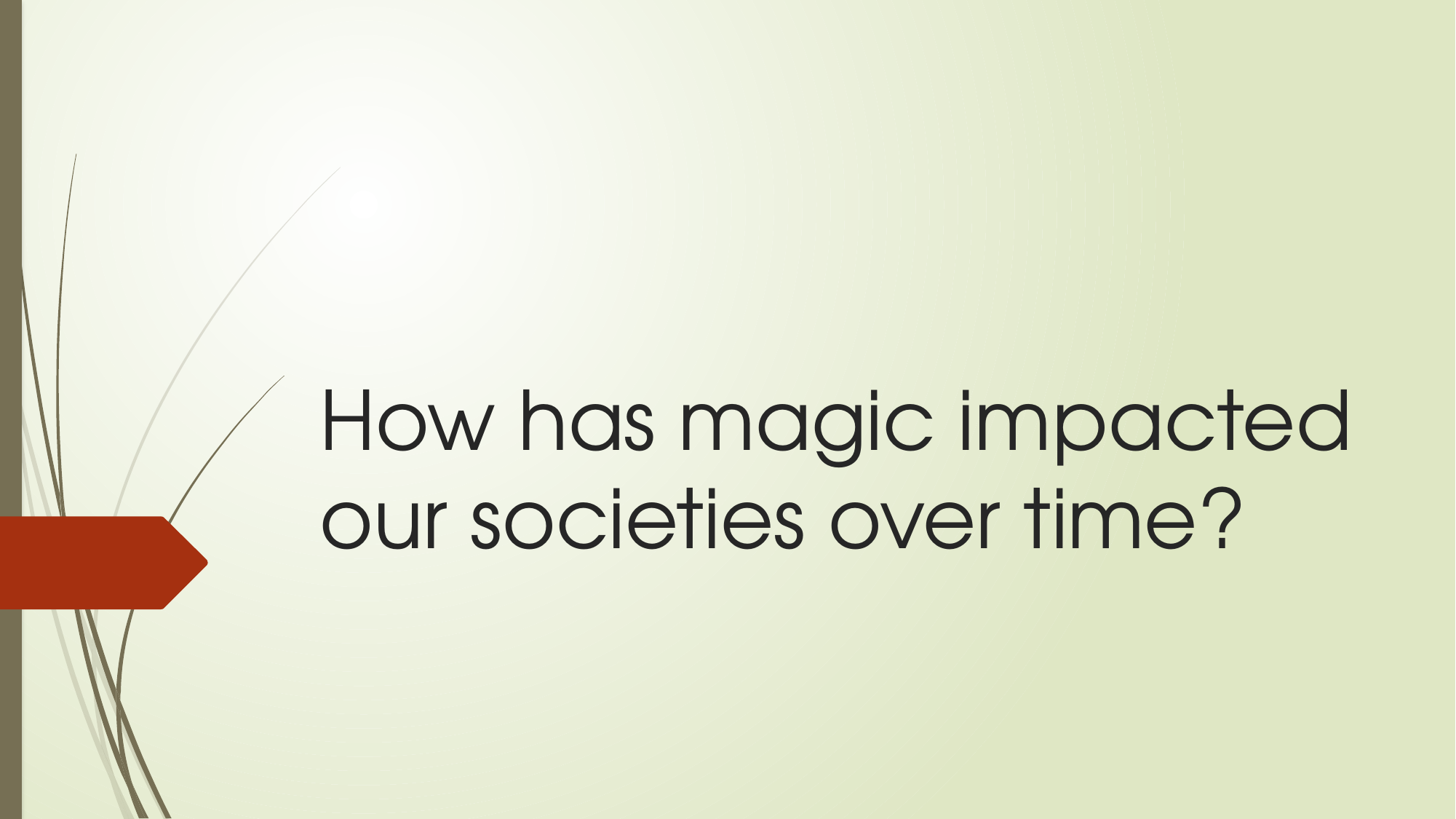

# How has magic impacted our societies over time?